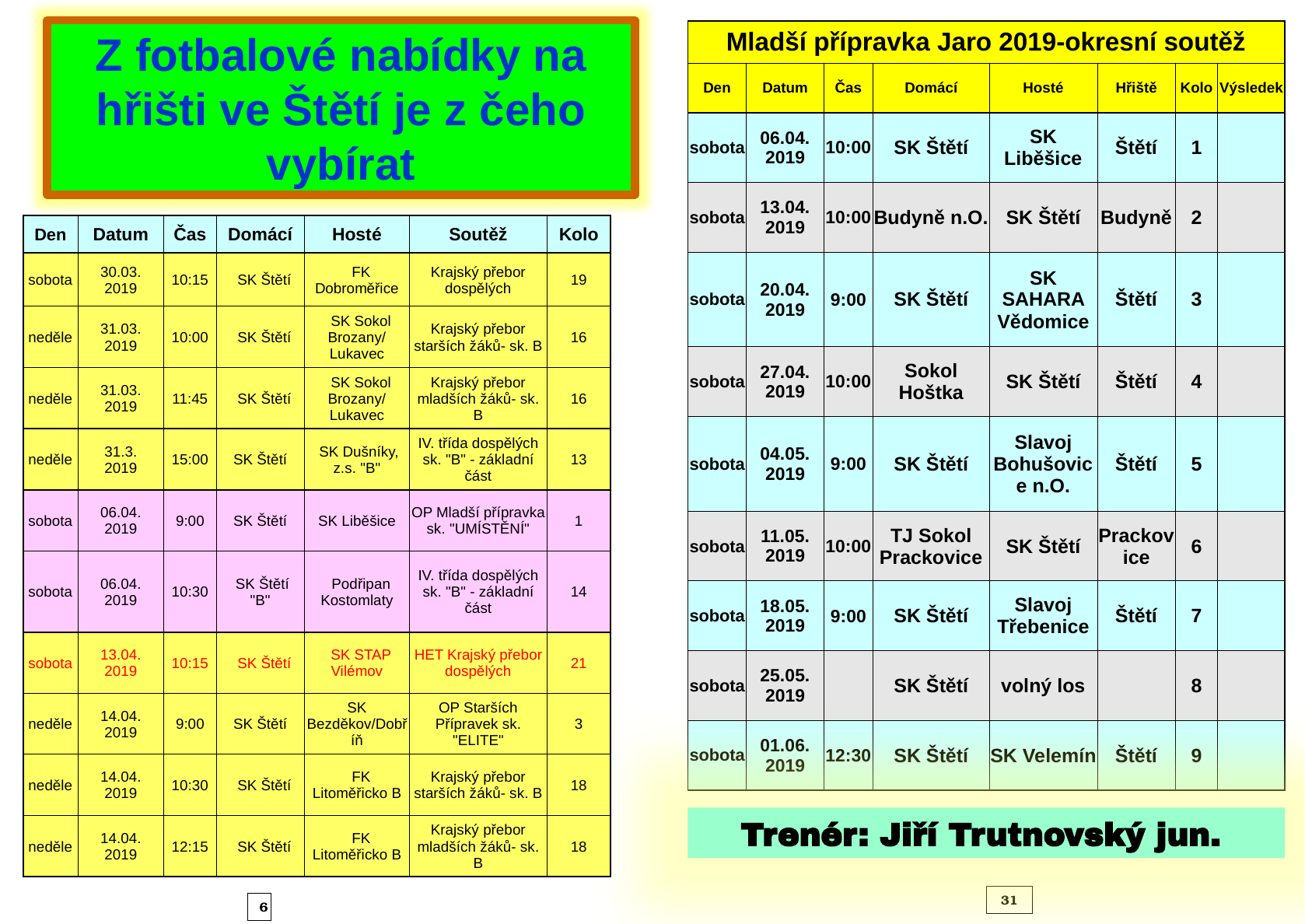

Z fotbalové nabídky na hřišti ve Štětí je z čeho vybírat
| Mladší přípravka Jaro 2019-okresní soutěž |  |  |  |  |  |  |  |
| --- | --- | --- | --- | --- | --- | --- | --- |
| Den | Datum | Čas | Domácí | Hosté | Hřiště | Kolo | Výsledek |
| sobota | 06.04. 2019 | 10:00 | SK Štětí | SK Liběšice | Štětí | 1 |  |
| sobota | 13.04. 2019 | 10:00 | Budyně n.O. | SK Štětí | Budyně | 2 |  |
| sobota | 20.04. 2019 | 9:00 | SK Štětí | SK SAHARA Vědomice | Štětí | 3 |  |
| sobota | 27.04. 2019 | 10:00 | Sokol Hoštka | SK Štětí | Štětí | 4 |  |
| sobota | 04.05. 2019 | 9:00 | SK Štětí | Slavoj Bohušovice n.O. | Štětí | 5 |  |
| sobota | 11.05. 2019 | 10:00 | TJ Sokol Prackovice | SK Štětí | Prackovice | 6 |  |
| sobota | 18.05. 2019 | 9:00 | SK Štětí | Slavoj Třebenice | Štětí | 7 |  |
| sobota | 25.05. 2019 |  | SK Štětí | volný los |  | 8 |  |
| sobota | 01.06. 2019 | 12:30 | SK Štětí | SK Velemín | Štětí | 9 |  |
| Den | Datum | Čas | Domácí | Hosté | Soutěž | Kolo |
| --- | --- | --- | --- | --- | --- | --- |
| sobota | 30.03. 2019 | 10:15 | SK Štětí | FK Dobroměřice | Krajský přebor dospělých | 19 |
| neděle | 31.03. 2019 | 10:00 | SK Štětí | SK Sokol Brozany/ Lukavec | Krajský přebor starších žáků- sk. B | 16 |
| neděle | 31.03. 2019 | 11:45 | SK Štětí | SK Sokol Brozany/ Lukavec | Krajský přebor mladších žáků- sk. B | 16 |
| neděle | 31.3. 2019 | 15:00 | SK Štětí | SK Dušníky, z.s. "B" | IV. třída dospělých sk. "B" - základní část | 13 |
| sobota | 06.04. 2019 | 9:00 | SK Štětí | SK Liběšice | OP Mladší přípravka sk. "UMÍSTĚNÍ" | 1 |
| sobota | 06.04. 2019 | 10:30 | SK Štětí "B" | Podřipan Kostomlaty | IV. třída dospělých sk. "B" - základní část | 14 |
| sobota | 13.04. 2019 | 10:15 | SK Štětí | SK STAP Vilémov | HET Krajský přebor dospělých | 21 |
| neděle | 14.04. 2019 | 9:00 | SK Štětí | SK Bezděkov/Dobříň | OP Starších Přípravek sk. "ELITE" | 3 |
| neděle | 14.04. 2019 | 10:30 | SK Štětí | FK Litoměřicko B | Krajský přebor starších žáků- sk. B | 18 |
| neděle | 14.04. 2019 | 12:15 | SK Štětí | FK Litoměřicko B | Krajský přebor mladších žáků- sk. B | 18 |
Trenér: Jiří Trutnovský jun.
31
6